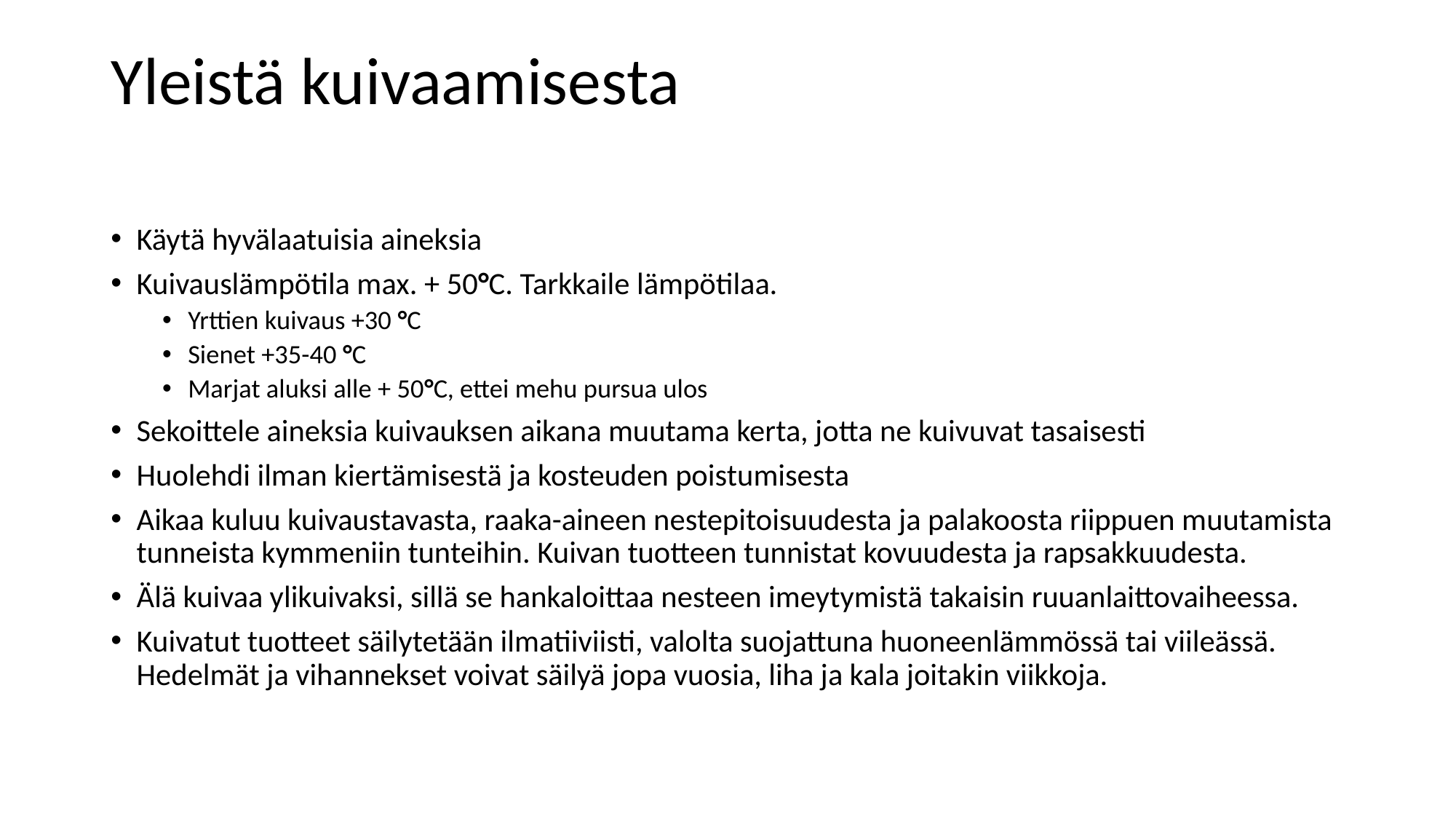

# Yleistä kuivaamisesta
Käytä hyvälaatuisia aineksia
Kuivauslämpötila max. + 50°C. Tarkkaile lämpötilaa.
Yrttien kuivaus +30 °C
Sienet +35-40 °C
Marjat aluksi alle + 50°C, ettei mehu pursua ulos
Sekoittele aineksia kuivauksen aikana muutama kerta, jotta ne kuivuvat tasaisesti
Huolehdi ilman kiertämisestä ja kosteuden poistumisesta
Aikaa kuluu kuivaustavasta, raaka-aineen nestepitoisuudesta ja palakoosta riippuen muutamista tunneista kymmeniin tunteihin. Kuivan tuotteen tunnistat kovuudesta ja rapsakkuudesta.
Älä kuivaa ylikuivaksi, sillä se hankaloittaa nesteen imeytymistä takaisin ruuanlaittovaiheessa.
Kuivatut tuotteet säilytetään ilmatiiviisti, valolta suojattuna huoneenlämmössä tai viileässä. Hedelmät ja vihannekset voivat säilyä jopa vuosia, liha ja kala joitakin viikkoja.